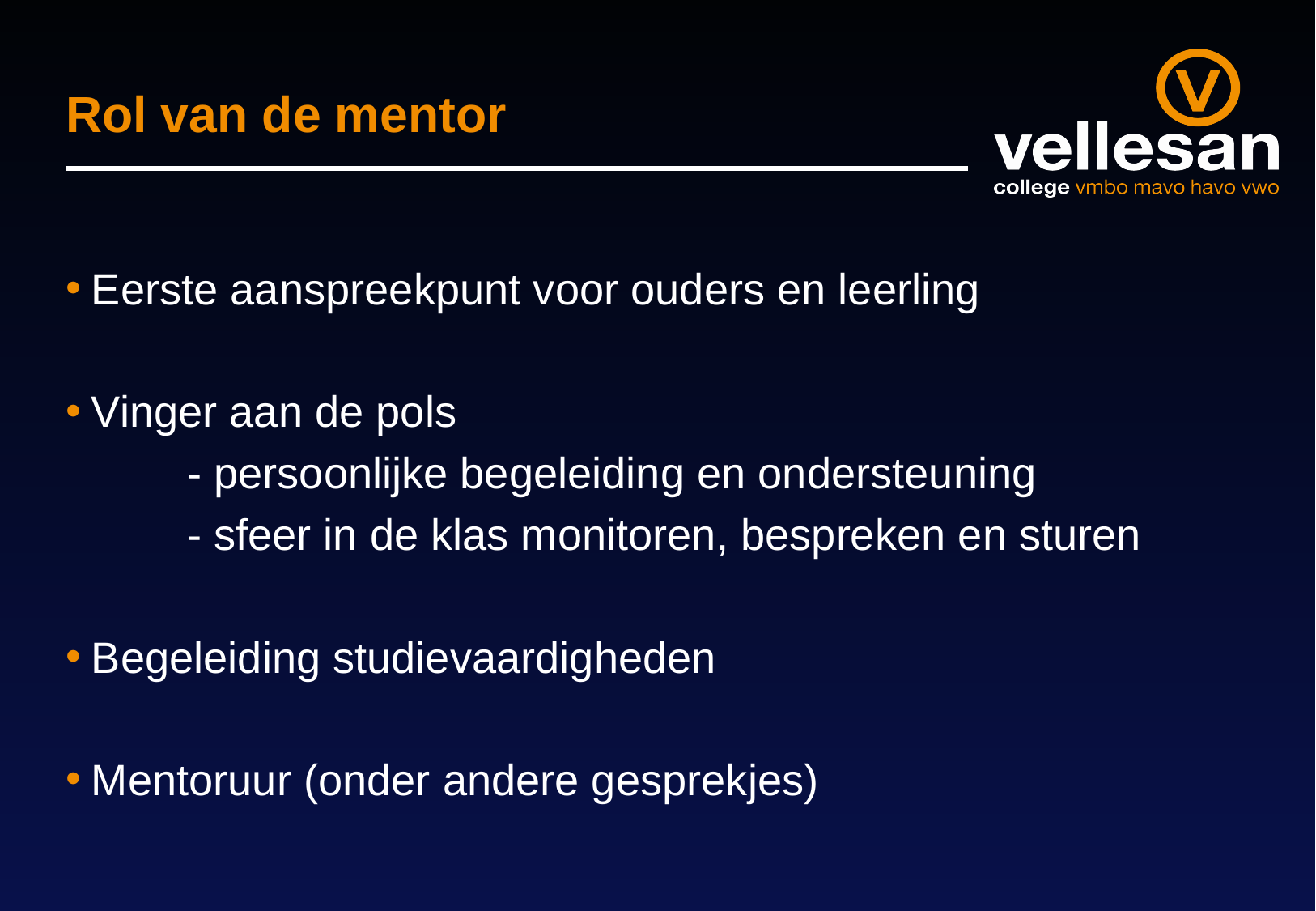

# Rol van de mentor
Eerste aanspreekpunt voor ouders en leerling

Vinger aan de pols
	- persoonlijke begeleiding en ondersteuning
	- sfeer in de klas monitoren, bespreken en sturen

Begeleiding studievaardigheden

Mentoruur (onder andere gesprekjes)